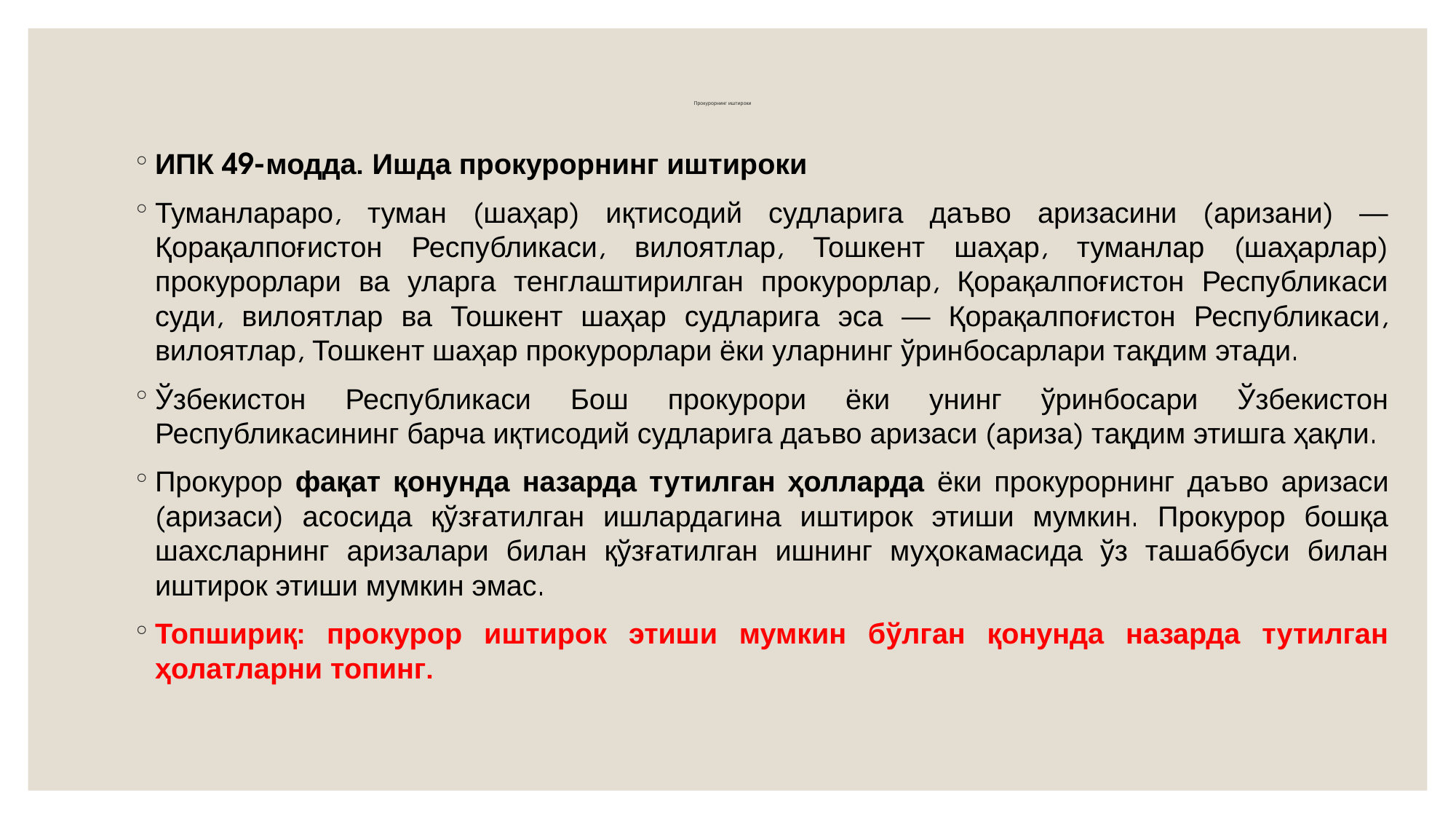

# Прокурорнинг иштироки
ИПК 49-модда. Ишда прокурорнинг иштироки
Туманлараро, туман (шаҳар) иқтисодий судларига даъво аризасини (аризани) — Қорақалпоғистон Республикаси, вилоятлар, Тошкент шаҳар, туманлар (шаҳарлар) прокурорлари ва уларга тенглаштирилган прокурорлар, Қорақалпоғистон Республикаси суди, вилоятлар ва Тошкент шаҳар судларига эса — Қорақалпоғистон Республикаси, вилоятлар, Тошкент шаҳар прокурорлари ёки уларнинг ўринбосарлари тақдим этади.
Ўзбекистон Республикаси Бош прокурори ёки унинг ўринбосари Ўзбекистон Республикасининг барча иқтисодий судларига даъво аризаси (ариза) тақдим этишга ҳақли.
Прокурор фақат қонунда назарда тутилган ҳолларда ёки прокурорнинг даъво аризаси (аризаси) асосида қўзғатилган ишлардагина иштирок этиши мумкин. Прокурор бошқа шахсларнинг аризалари билан қўзғатилган ишнинг муҳокамасида ўз ташаббуси билан иштирок этиши мумкин эмас.
Топшириқ: прокурор иштирок этиши мумкин бўлган қонунда назарда тутилган ҳолатларни топинг.